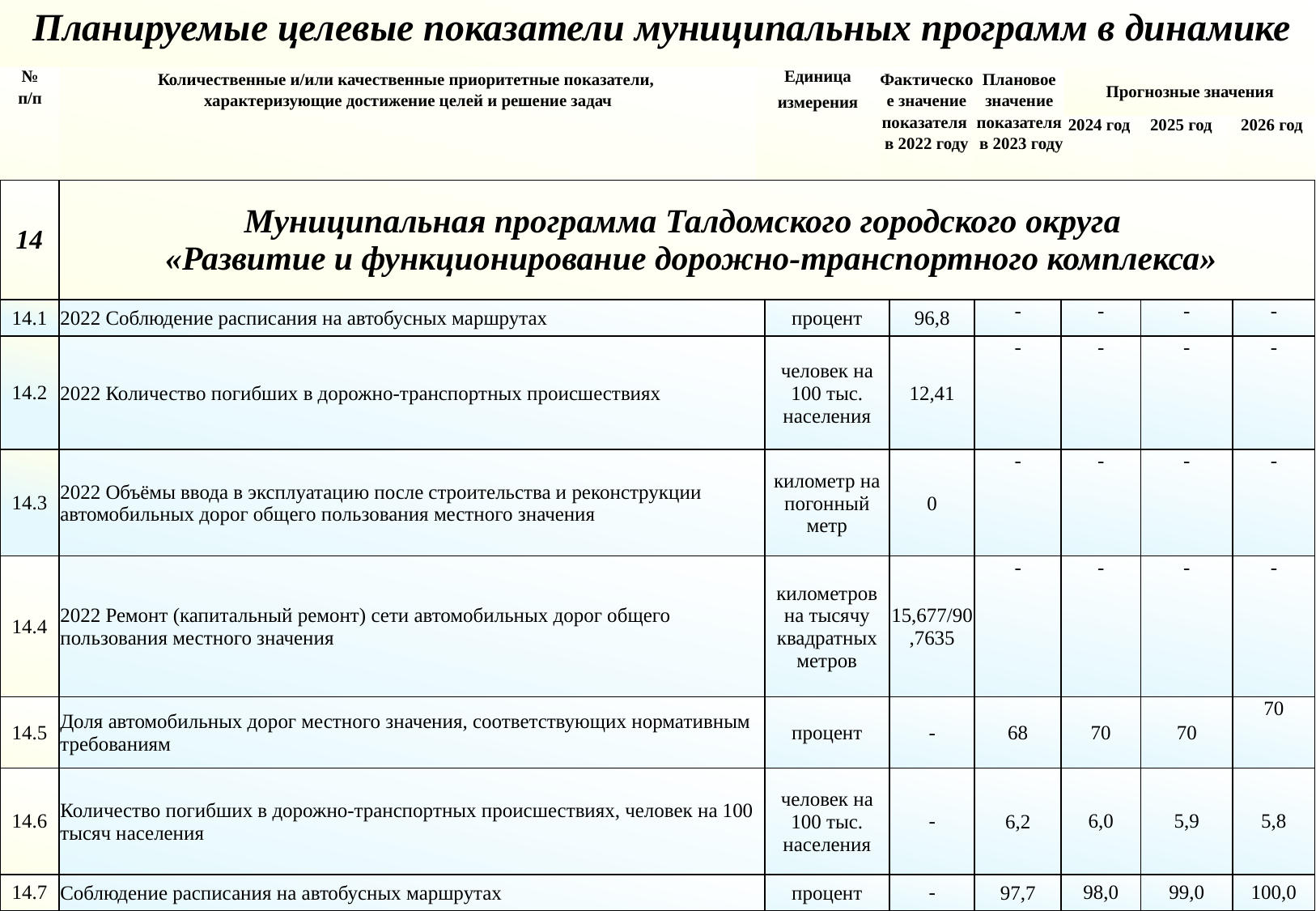

Планируемые целевые показатели муниципальных программ в динамике
| № п/п | Количественные и/или качественные приоритетные показатели, характеризующие достижение целей и решение задач | Единица измерения | Фактическое значение показателя в 2022 году | Плановое значение показателя в 2023 году | Прогнозные значения |  |  |
| --- | --- | --- | --- | --- | --- | --- | --- |
|  |  |  |  |  | 2024 год | 2025 год | 2026 год |
| 1 | 2 | 3 | 4 | 5 | 6 | 7 | 8 |
| 14 | Муниципальная программа Талдомского городского округа «Развитие и функционирование дорожно-транспортного комплекса» |  |  |  |  |  |  |
| --- | --- | --- | --- | --- | --- | --- | --- |
| 14.1 | 2022 Соблюдение расписания на автобусных маршрутах | процент | 96,8 | - | - | - | - |
| 14.2 | 2022 Количество погибших в дорожно-транспортных происшествиях | человек на 100 тыс. населения | 12,41 | - | - | - | - |
| 14.3 | 2022 Объёмы ввода в эксплуатацию после строительства и реконструкции автомобильных дорог общего пользования местного значения | километр на погонный метр | 0 | - | - | - | - |
| 14.4 | 2022 Ремонт (капитальный ремонт) сети автомобильных дорог общего пользования местного значения | километров на тысячу квадратных метров | 15,677/90,7635 | - | - | - | - |
| 14.5 | Доля автомобильных дорог местного значения, соответствующих нормативным требованиям | процент | - | 68 | 70 | 70 | 70 |
| 14.6 | Количество погибших в дорожно-транспортных происшествиях, человек на 100 тысяч населения | человек на 100 тыс. населения | - | 6,2 | 6,0 | 5,9 | 5,8 |
| 14.7 | Соблюдение расписания на автобусных маршрутах | процент | - | 97,7 | 98,0 | 99,0 | 100,0 |
"